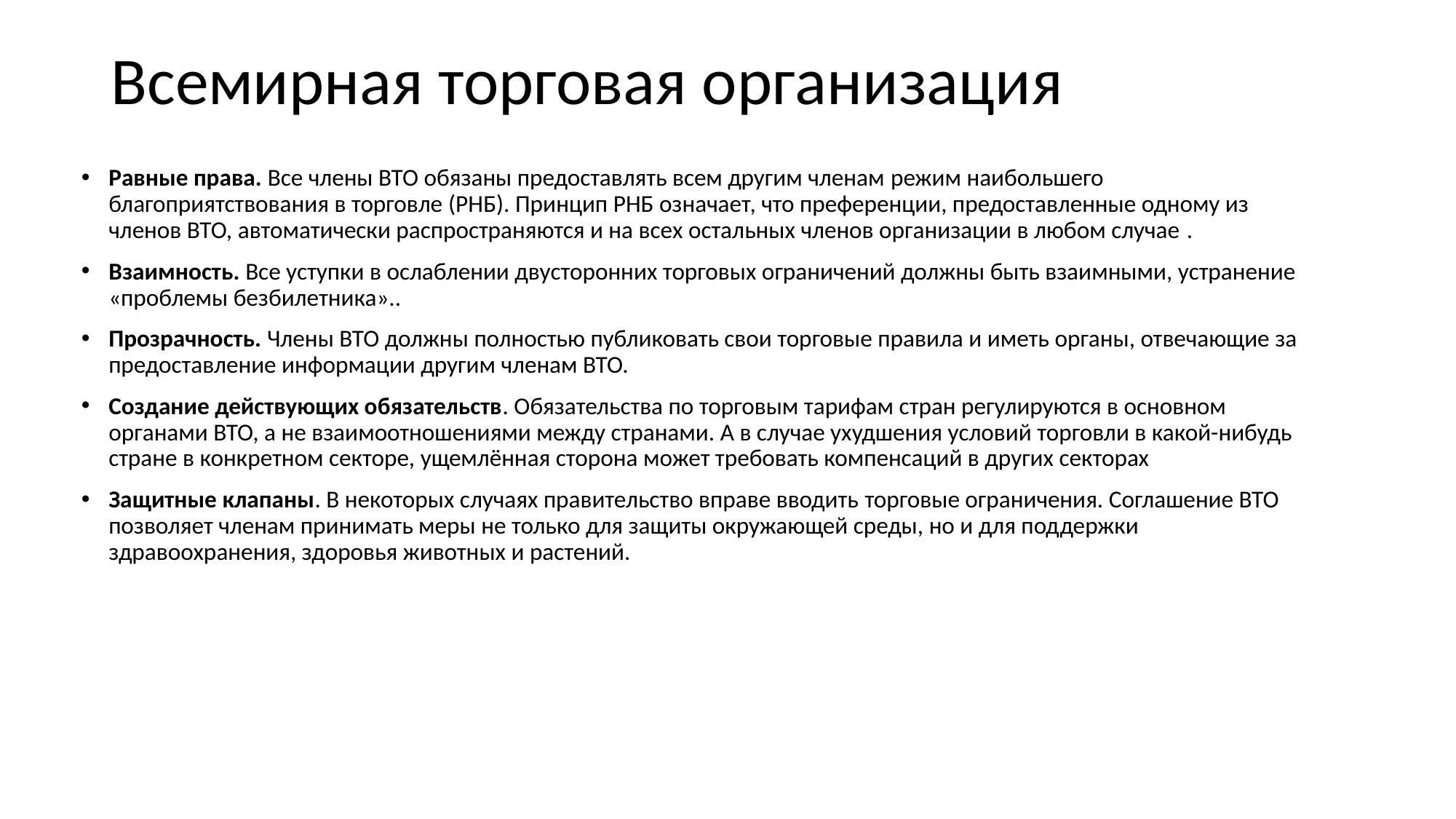

# Всемирная торговая организация
Равные права. Все члены ВТО обязаны предоставлять всем другим членам режим наибольшего благоприятствования в торговле (РНБ). Принцип РНБ означает, что преференции, предоставленные одному из членов ВТО, автоматически распространяются и на всех остальных членов организации в любом случае .
Взаимность. Все уступки в ослаблении двусторонних торговых ограничений должны быть взаимными, устранение «проблемы безбилетника»..
Прозрачность. Члены ВТО должны полностью публиковать свои торговые правила и иметь органы, отвечающие за предоставление информации другим членам ВТО.
Создание действующих обязательств. Обязательства по торговым тарифам стран регулируются в основном органами ВТО, а не взаимоотношениями между странами. А в случае ухудшения условий торговли в какой-нибудь стране в конкретном секторе, ущемлённая сторона может требовать компенсаций в других секторах
Защитные клапаны. В некоторых случаях правительство вправе вводить торговые ограничения. Соглашение ВТО позволяет членам принимать меры не только для защиты окружающей среды, но и для поддержки здравоохранения, здоровья животных и растений.